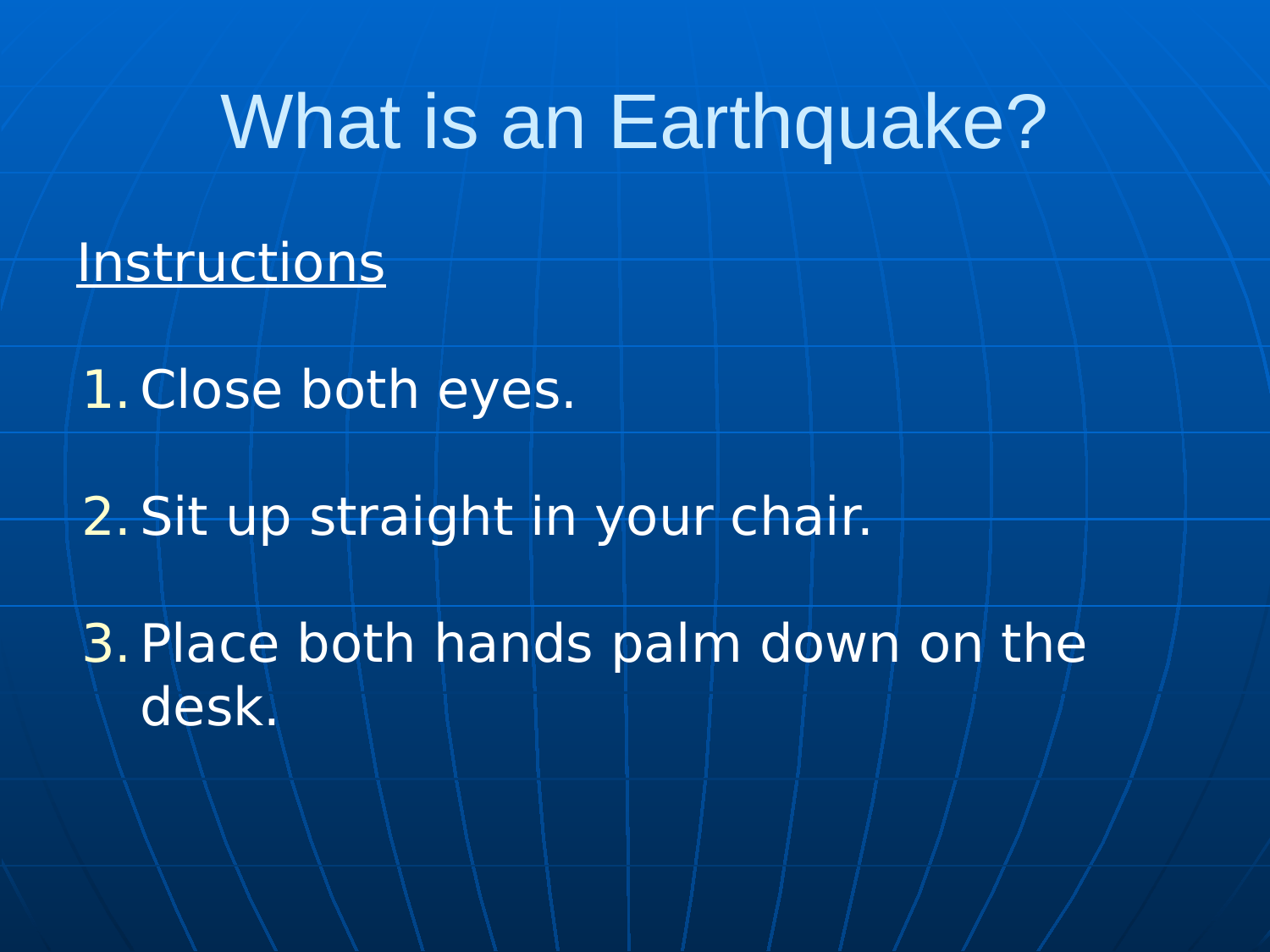

# What is an Earthquake?
Instructions

Close both eyes.

Sit up straight in your chair.

Place both hands palm down on the desk.